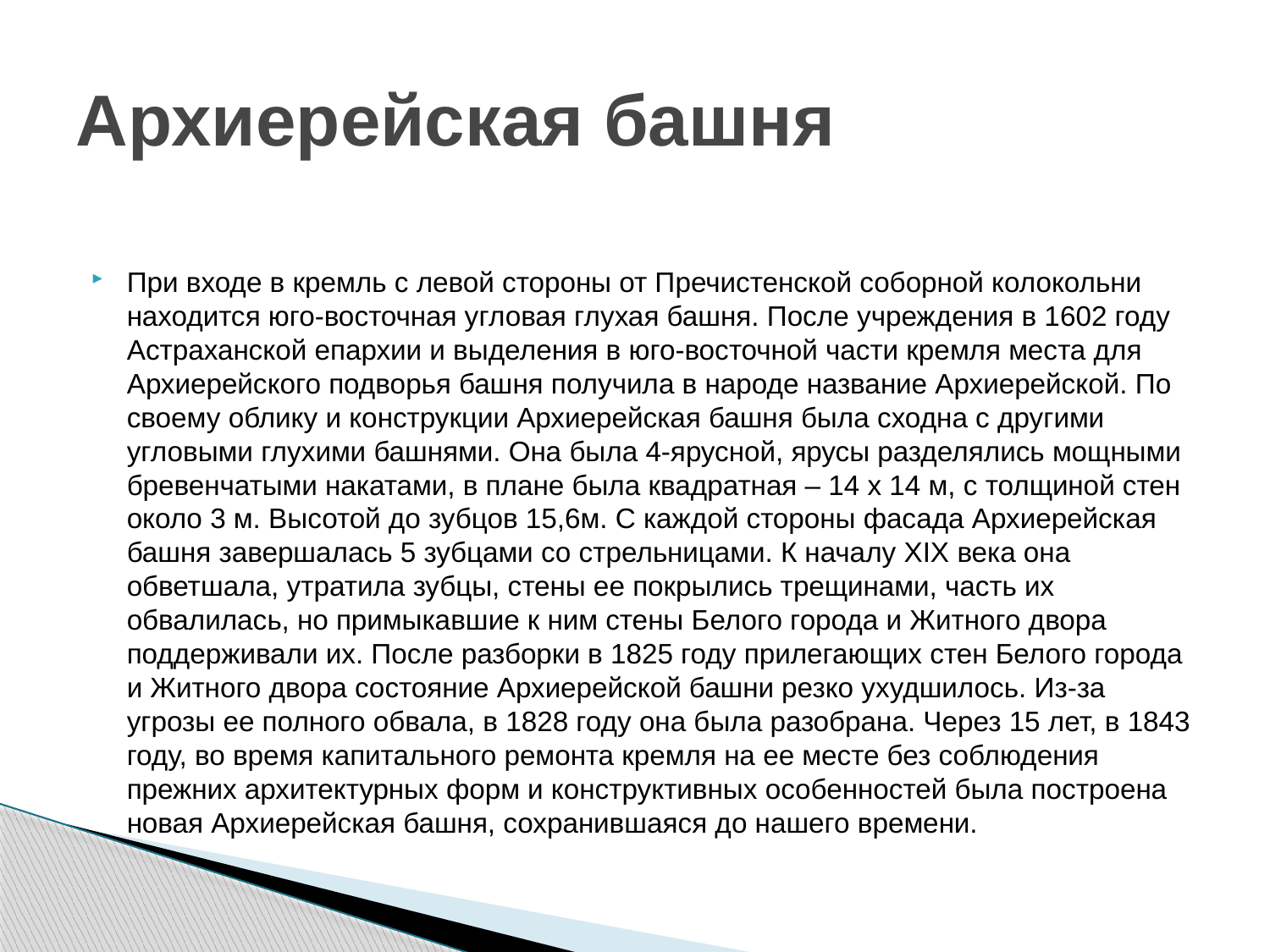

# Архиерейская башня
При входе в кремль с левой стороны от Пречистенской соборной колокольни находится юго-восточная угловая глухая башня. После учреждения в 1602 году Астраханской епархии и выделения в юго-восточной части кремля места для Архиерейского подворья башня получила в народе название Архиерейской. По своему облику и конструкции Архиерейская башня была сходна с другими угловыми глухими башнями. Она была 4-ярусной, ярусы разделялись мощными бревенчатыми накатами, в плане была квадратная – 14 х 14 м, с толщиной стен около 3 м. Высотой до зубцов 15,6м. С каждой стороны фасада Архиерейская башня завершалась 5 зубцами со стрельницами. К началу XIX века она обветшала, утратила зубцы, стены ее покрылись трещинами, часть их обвалилась, но примыкавшие к ним стены Белого города и Житного двора поддерживали их. После разборки в 1825 году прилегающих стен Белого города и Житного двора состояние Архиерейской башни резко ухудшилось. Из-за угрозы ее полного обвала, в 1828 году она была разобрана. Через 15 лет, в 1843 году, во время капитального ремонта кремля на ее месте без соблюдения прежних архитектурных форм и конструктивных особенностей была построена новая Архиерейская башня, сохранившаяся до нашего времени.